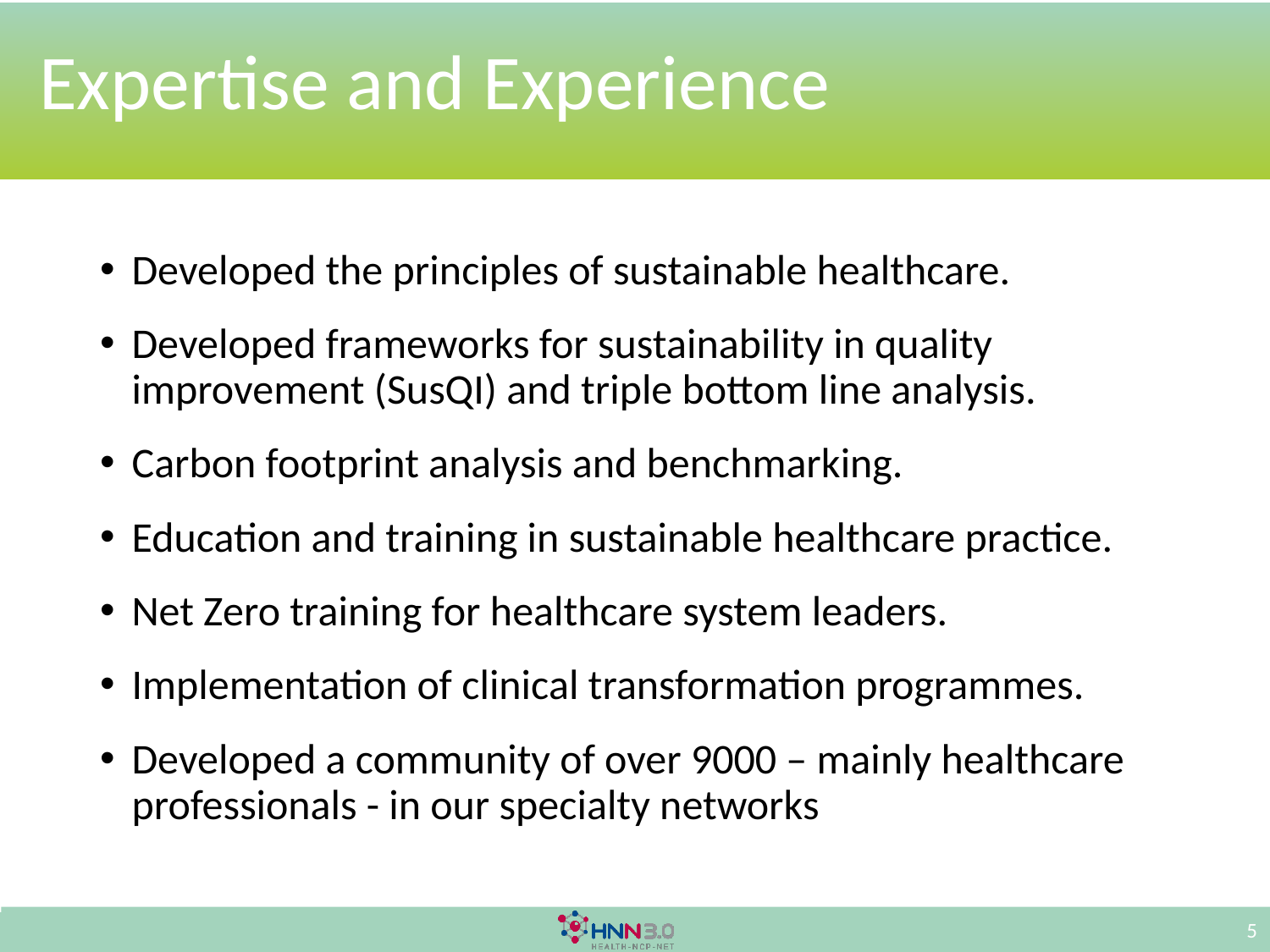

# Expertise and Experience
Developed the principles of sustainable healthcare.
Developed frameworks for sustainability in quality improvement (SusQI) and triple bottom line analysis.
Carbon footprint analysis and benchmarking.
Education and training in sustainable healthcare practice.
Net Zero training for healthcare system leaders.
Implementation of clinical transformation programmes.
Developed a community of over 9000 – mainly healthcare professionals - in our specialty networks